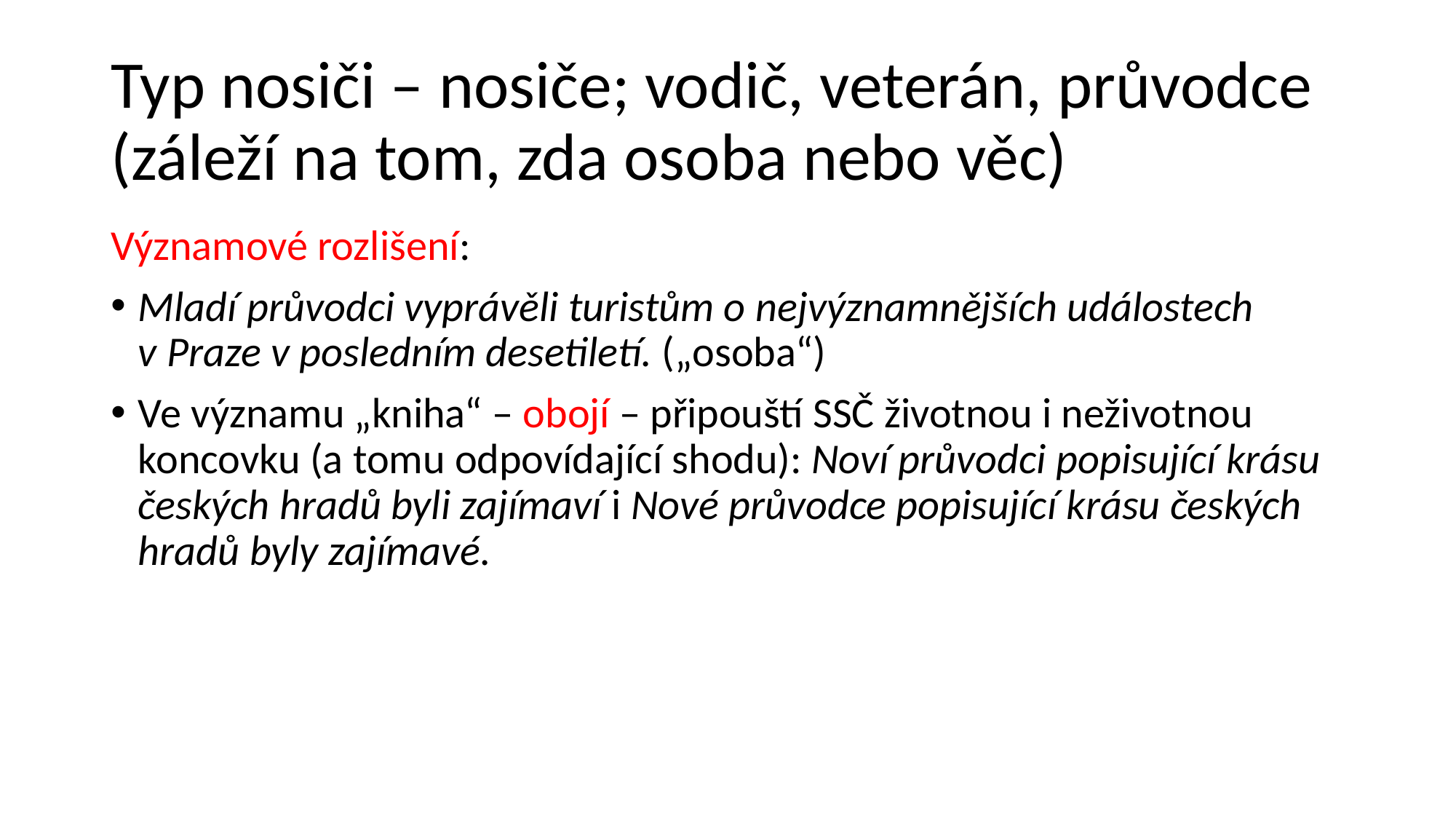

# Typ nosiči – nosiče; vodič, veterán, průvodce (záleží na tom, zda osoba nebo věc)
Významové rozlišení:
Mladí průvodci vyprávěli turistům o nejvýznamnějších událostech v Praze v posledním desetiletí. („osoba“)
Ve významu „kniha“ – obojí – připouští SSČ životnou i neživotnou koncovku (a tomu odpovídající shodu): Noví průvodci popisující krásu českých hradů byli zajímaví i Nové průvodce popisující krásu českých hradů byly zajímavé.